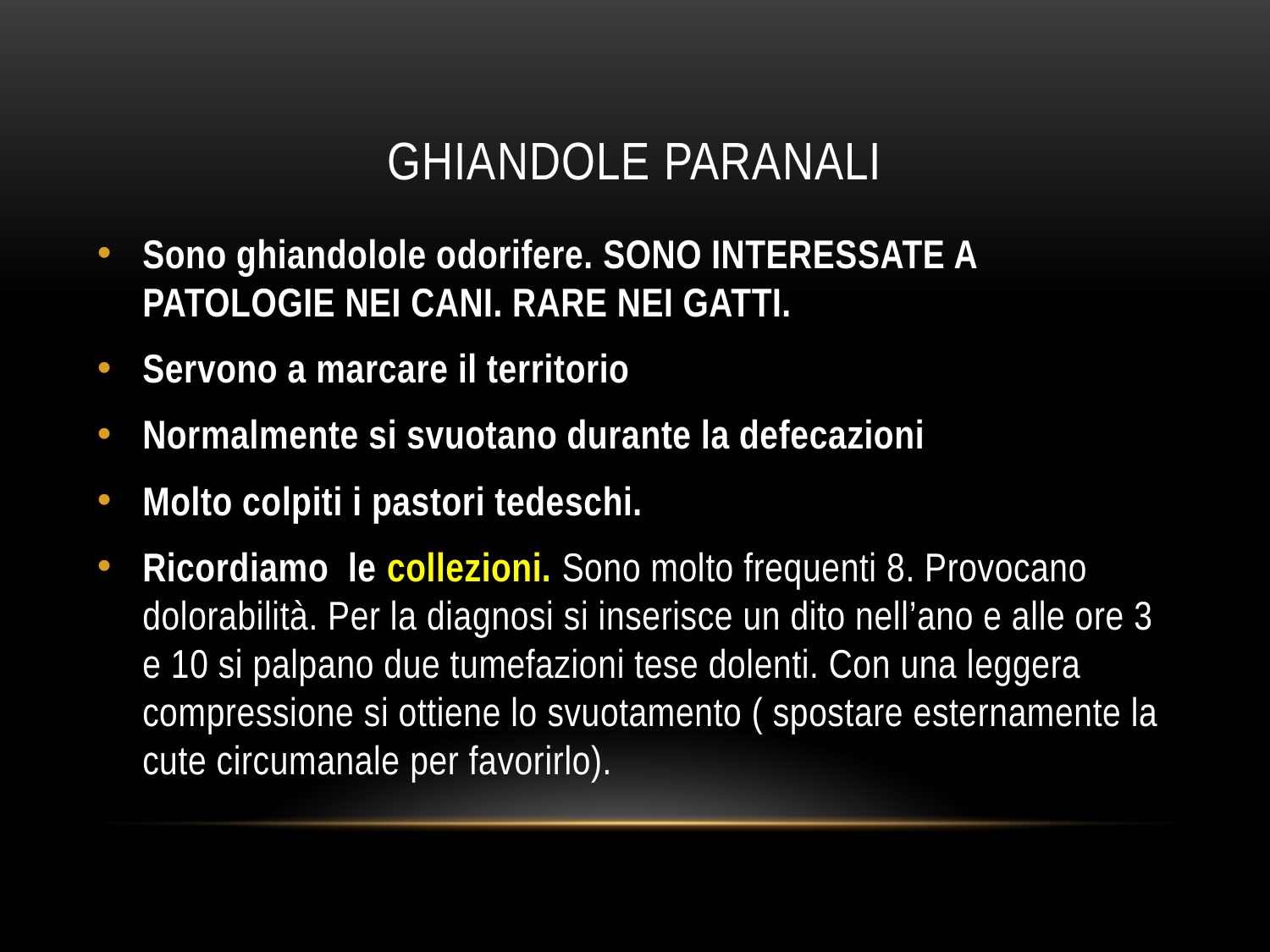

# GHIANDOLE ParanalI
Sono ghiandolole odorifere. SONO INTERESSATE A PATOLOGIE NEI CANI. RARE NEI GATTI.
Servono a marcare il territorio
Normalmente si svuotano durante la defecazioni
Molto colpiti i pastori tedeschi.
Ricordiamo  le collezioni. Sono molto frequenti 8. Provocano dolorabilità. Per la diagnosi si inserisce un dito nell’ano e alle ore 3 e 10 si palpano due tumefazioni tese dolenti. Con una leggera compressione si ottiene lo svuotamento ( spostare esternamente la cute circumanale per favorirlo).